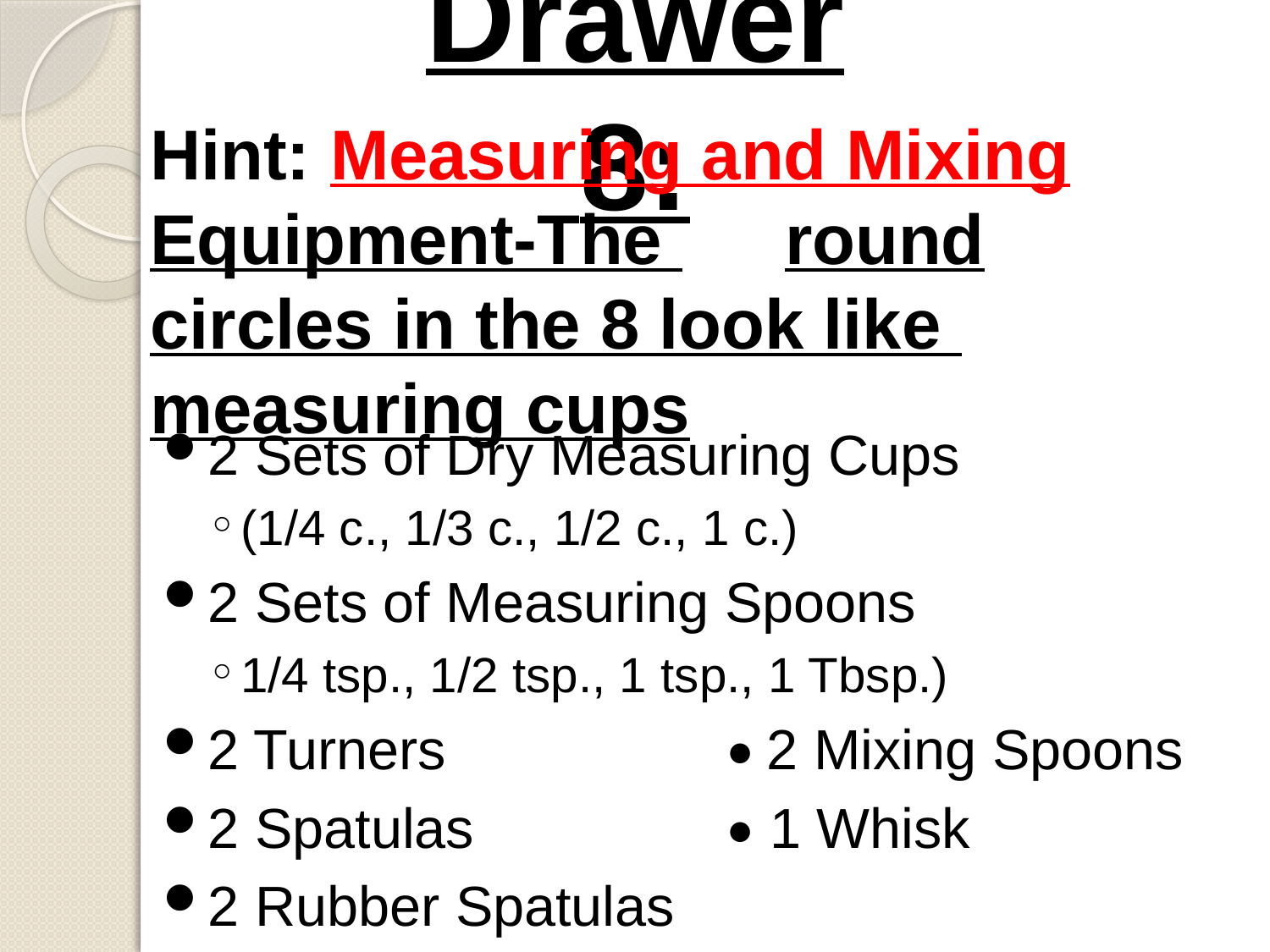

# Drawer 8:
Hint: Measuring and Mixing Equipment-The 	round circles in the 8 look like 	measuring cups
2 Sets of Dry Measuring Cups
(1/4 c., 1/3 c., 1/2 c., 1 c.)
2 Sets of Measuring Spoons
1/4 tsp., 1/2 tsp., 1 tsp., 1 Tbsp.)
2 Turners			 • 2 Mixing Spoons
2 Spatulas		 • 1 Whisk
2 Rubber Spatulas